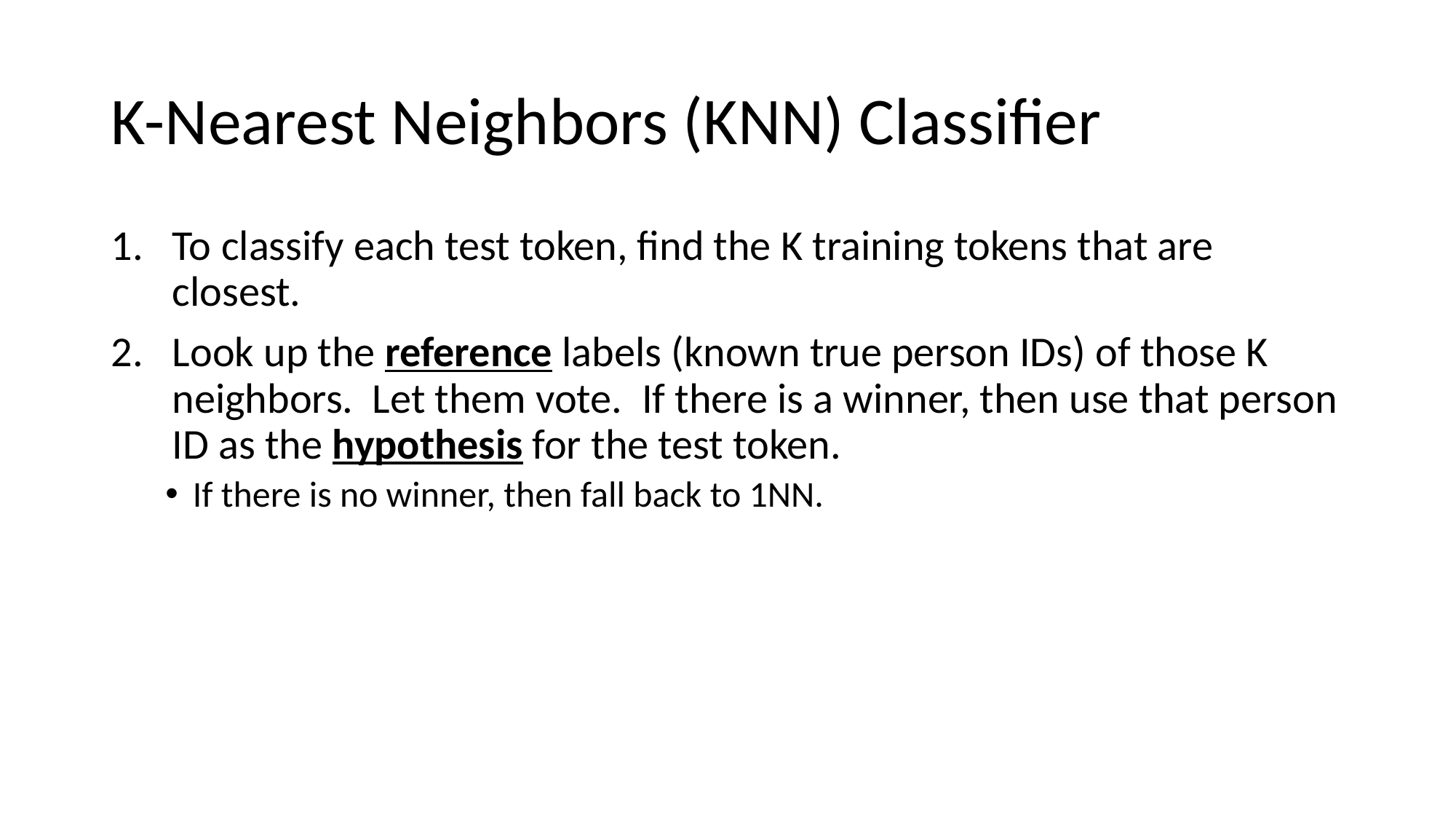

# K-Nearest Neighbors (KNN) Classifier
To classify each test token, find the K training tokens that are closest.
Look up the reference labels (known true person IDs) of those K neighbors.  Let them vote.  If there is a winner, then use that person ID as the hypothesis for the test token.
If there is no winner, then fall back to 1NN.